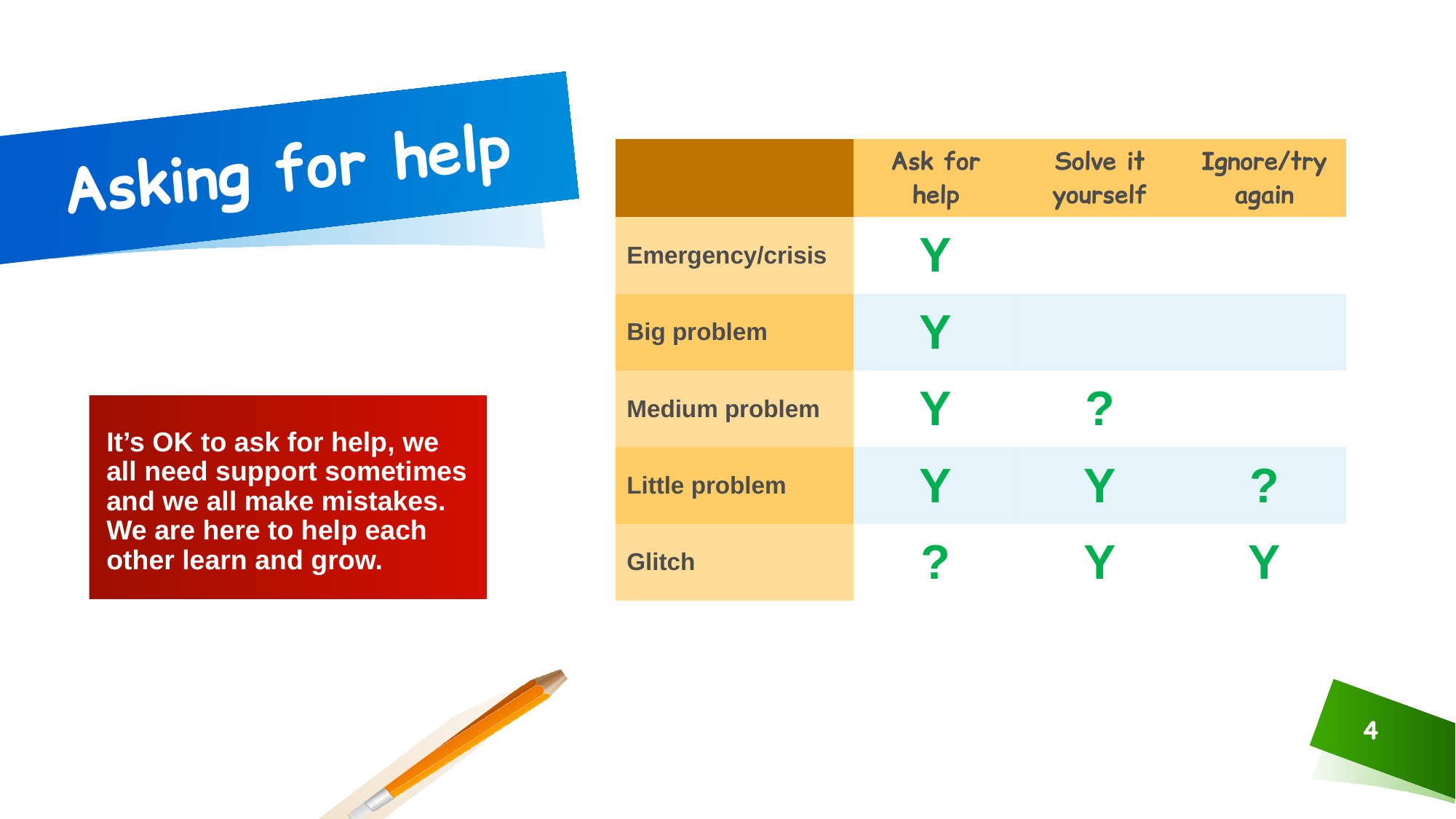

# Asking for help
|  | Ask for help | Solve it yourself | Ignore/try again |
| --- | --- | --- | --- |
| Emergency/crisis | Y |  |  |
| Big problem | Y |  |  |
| Medium problem | Y | ? |  |
| Little problem | Y | Y | ? |
| Glitch | ? | Y | Y |
It’s OK to ask for help, we all need support sometimes and we all make mistakes.  We are here to help each other learn and grow.
4